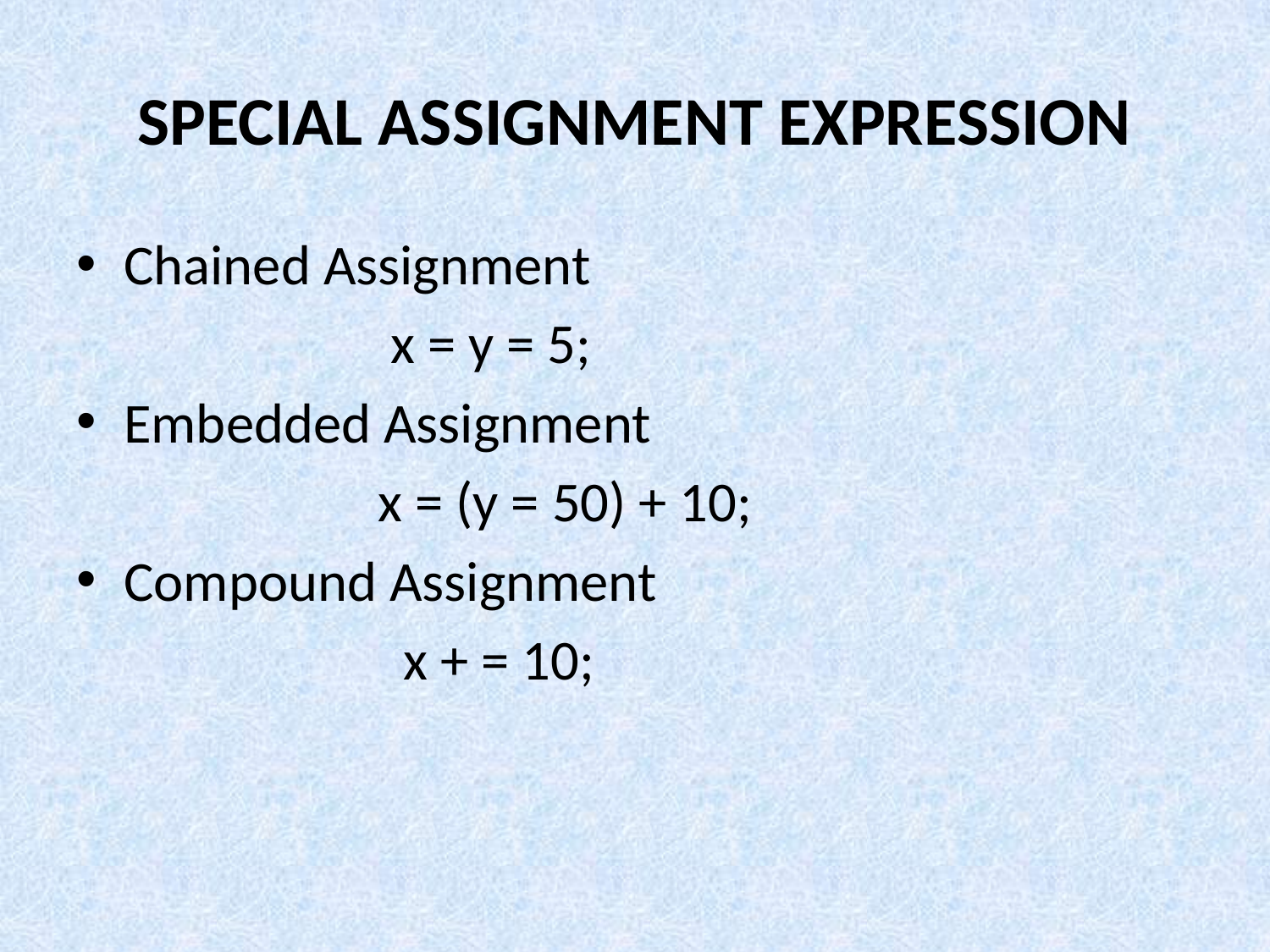

# SPECIAL ASSIGNMENT EXPRESSION
Chained Assignment
			 x = y = 5;
Embedded Assignment
			x = (y = 50) + 10;
Compound Assignment
			  x + = 10;